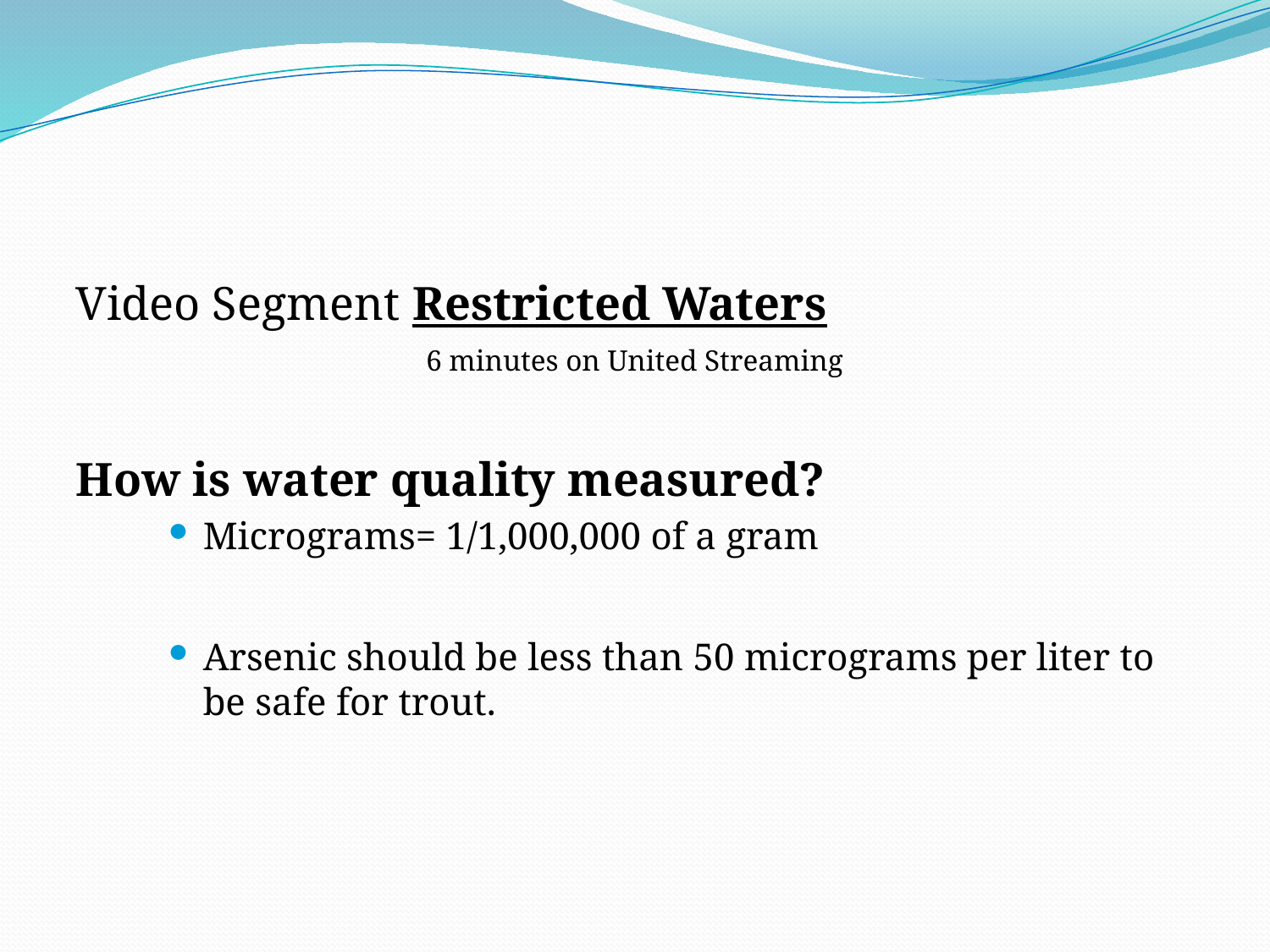

Video Segment Restricted Waters
6 minutes on United Streaming

How is water quality measured?
Micrograms= 1/1,000,000 of a gram

Arsenic should be less than 50 micrograms per liter to be safe for trout.